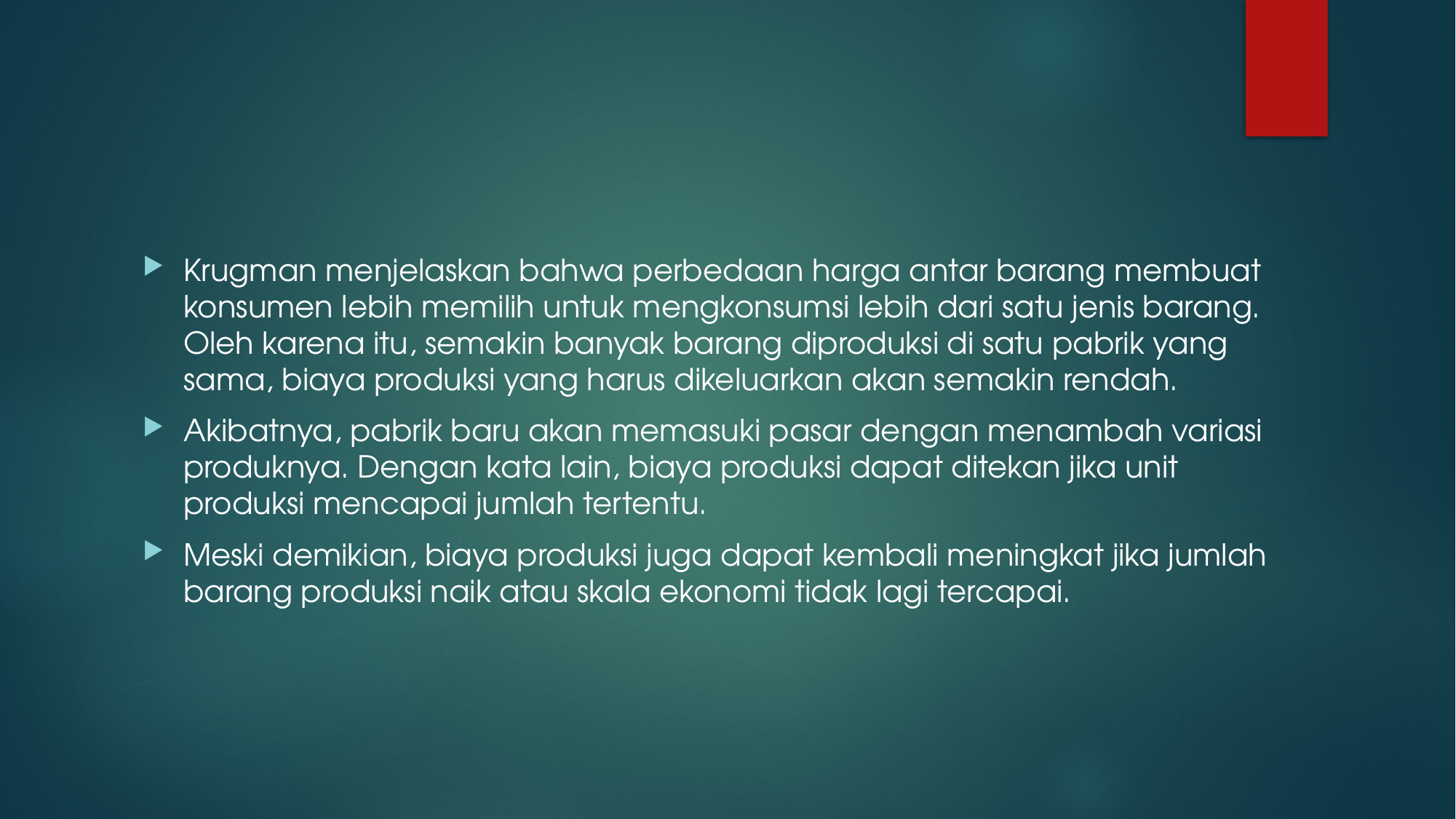

#
Krugman menjelaskan bahwa perbedaan harga antar barang membuat konsumen lebih memilih untuk mengkonsumsi lebih dari satu jenis barang. Oleh karena itu, semakin banyak barang diproduksi di satu pabrik yang sama, biaya produksi yang harus dikeluarkan akan semakin rendah.
Akibatnya, pabrik baru akan memasuki pasar dengan menambah variasi produknya. Dengan kata lain, biaya produksi dapat ditekan jika unit produksi mencapai jumlah tertentu.
Meski demikian, biaya produksi juga dapat kembali meningkat jika jumlah barang produksi naik atau skala ekonomi tidak lagi tercapai.